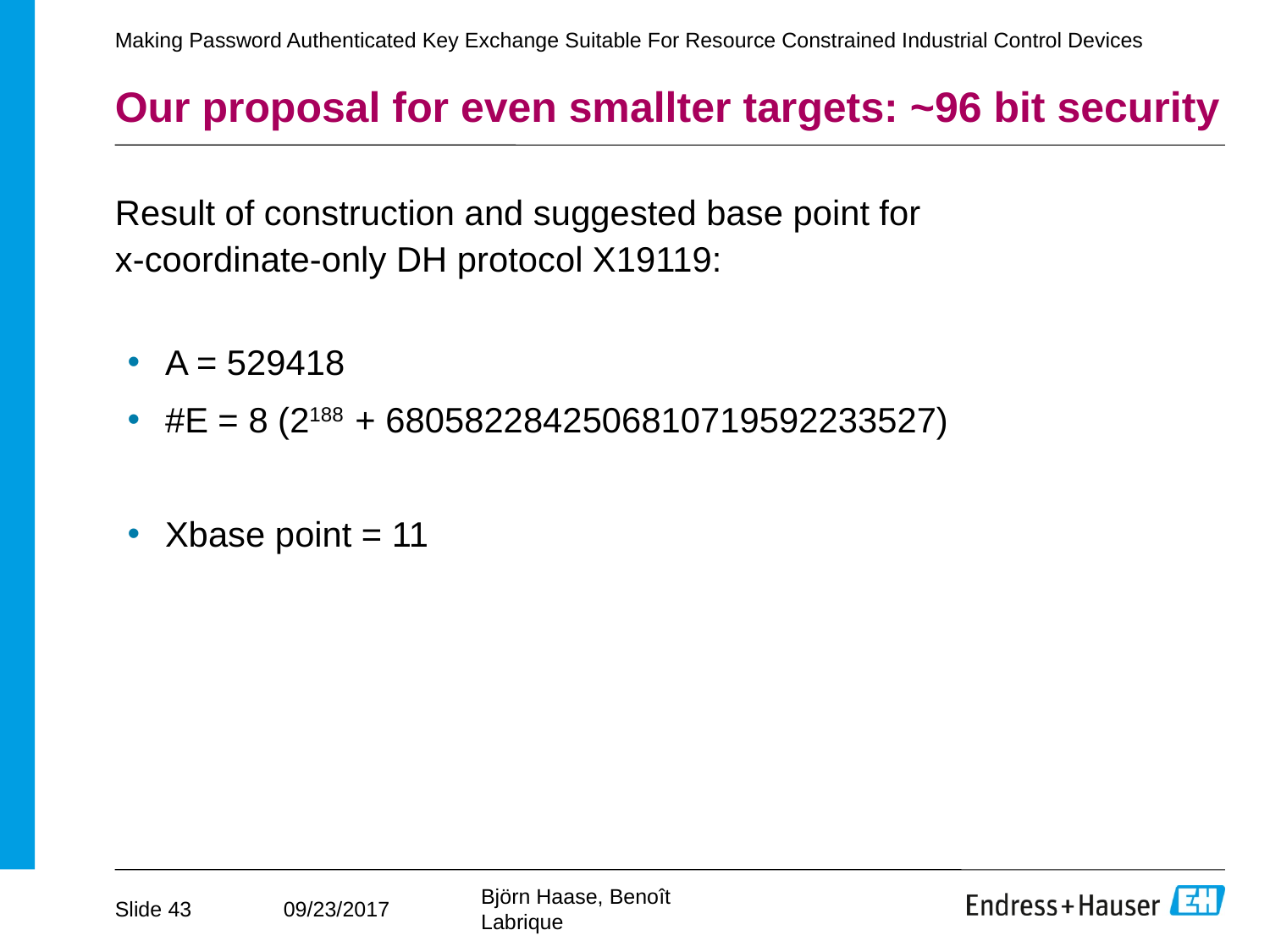

Making Password Authenticated Key Exchange Suitable For Resource Constrained Industrial Control Devices
# Our proposal for even smallter targets: ~96 bit security
Result of construction and suggested base point for
x-coordinate-only DH protocol X19119:
A = 529418
#E = 8 (2188  + 6805822842506810719592233527)

Xbase point = 11

Slide 43
Björn Haase, Benoît Labrique